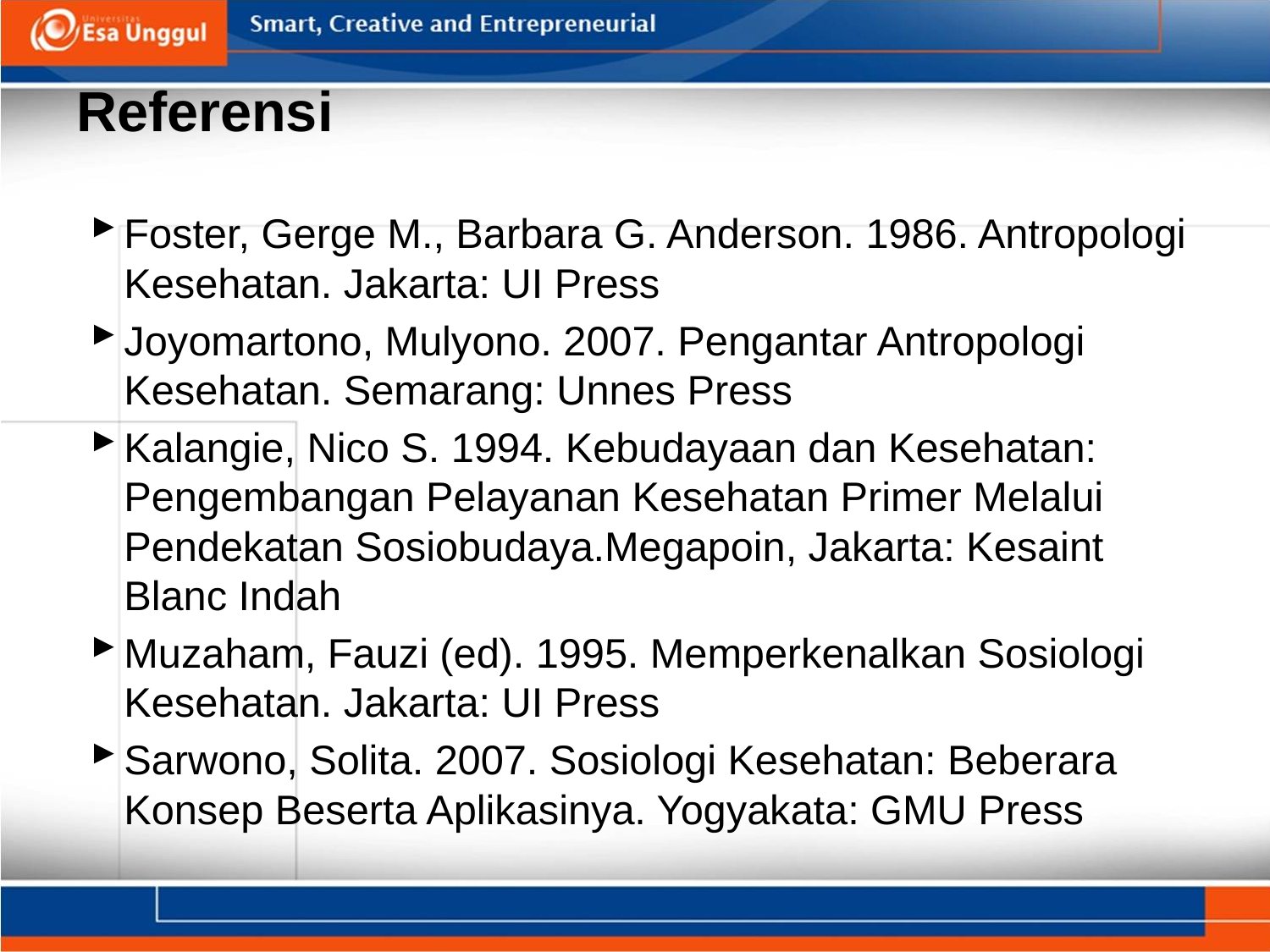

# Referensi
Foster, Gerge M., Barbara G. Anderson. 1986. Antropologi Kesehatan. Jakarta: UI Press
Joyomartono, Mulyono. 2007. Pengantar Antropologi Kesehatan. Semarang: Unnes Press
Kalangie, Nico S. 1994. Kebudayaan dan Kesehatan: Pengembangan Pelayanan Kesehatan Primer Melalui Pendekatan Sosiobudaya.Megapoin, Jakarta: Kesaint Blanc Indah
Muzaham, Fauzi (ed). 1995. Memperkenalkan Sosiologi Kesehatan. Jakarta: UI Press
Sarwono, Solita. 2007. Sosiologi Kesehatan: Beberara Konsep Beserta Aplikasinya. Yogyakata: GMU Press